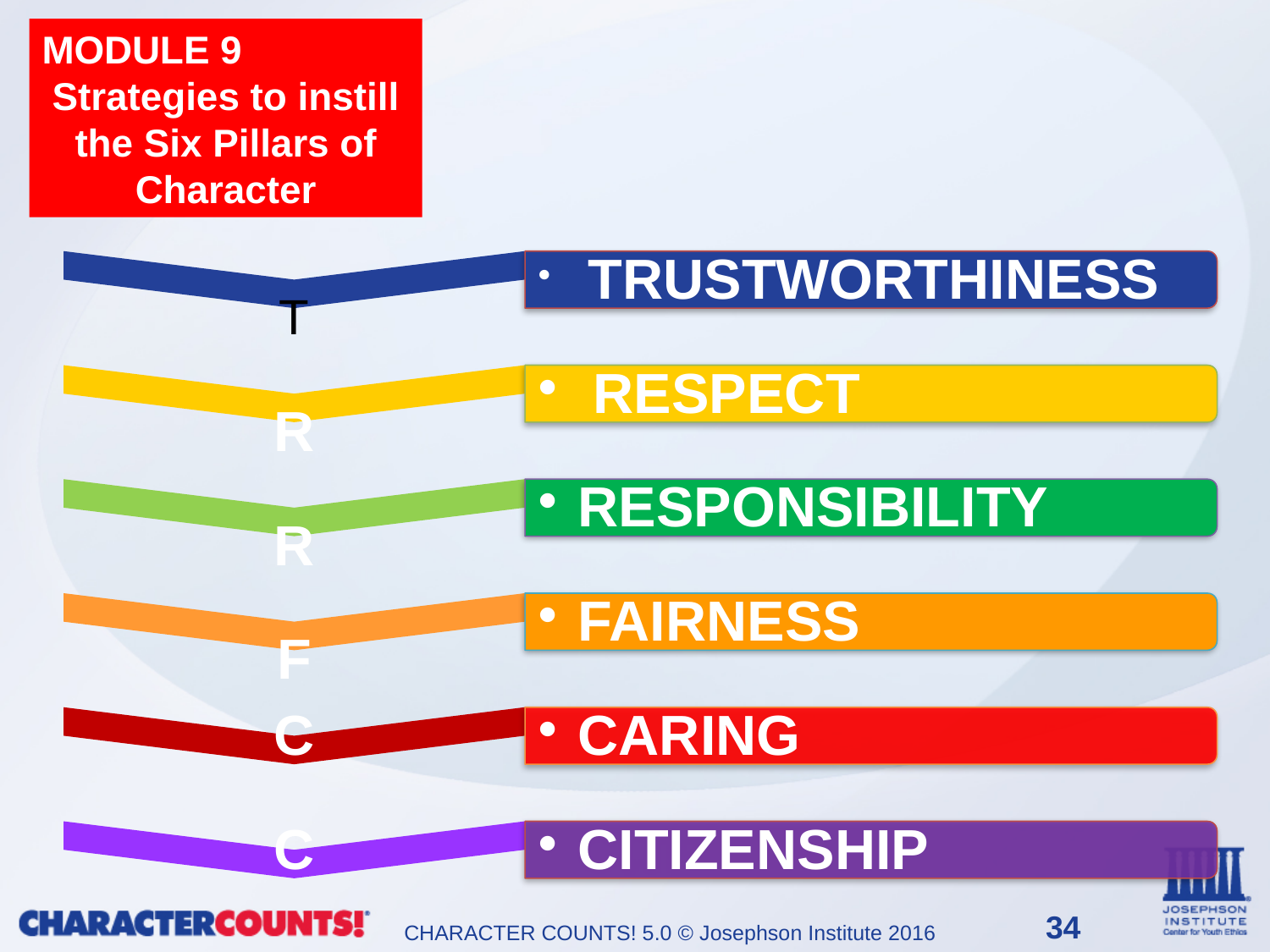

MODULE 9
Strategies to instill the Six Pillars of Character
T
 TRUSTWORTHINESS
R
 RESPECT
R
FAIRNESS
F
RESPONSIBILITY
C
C
CARING
CITIZENSHIP